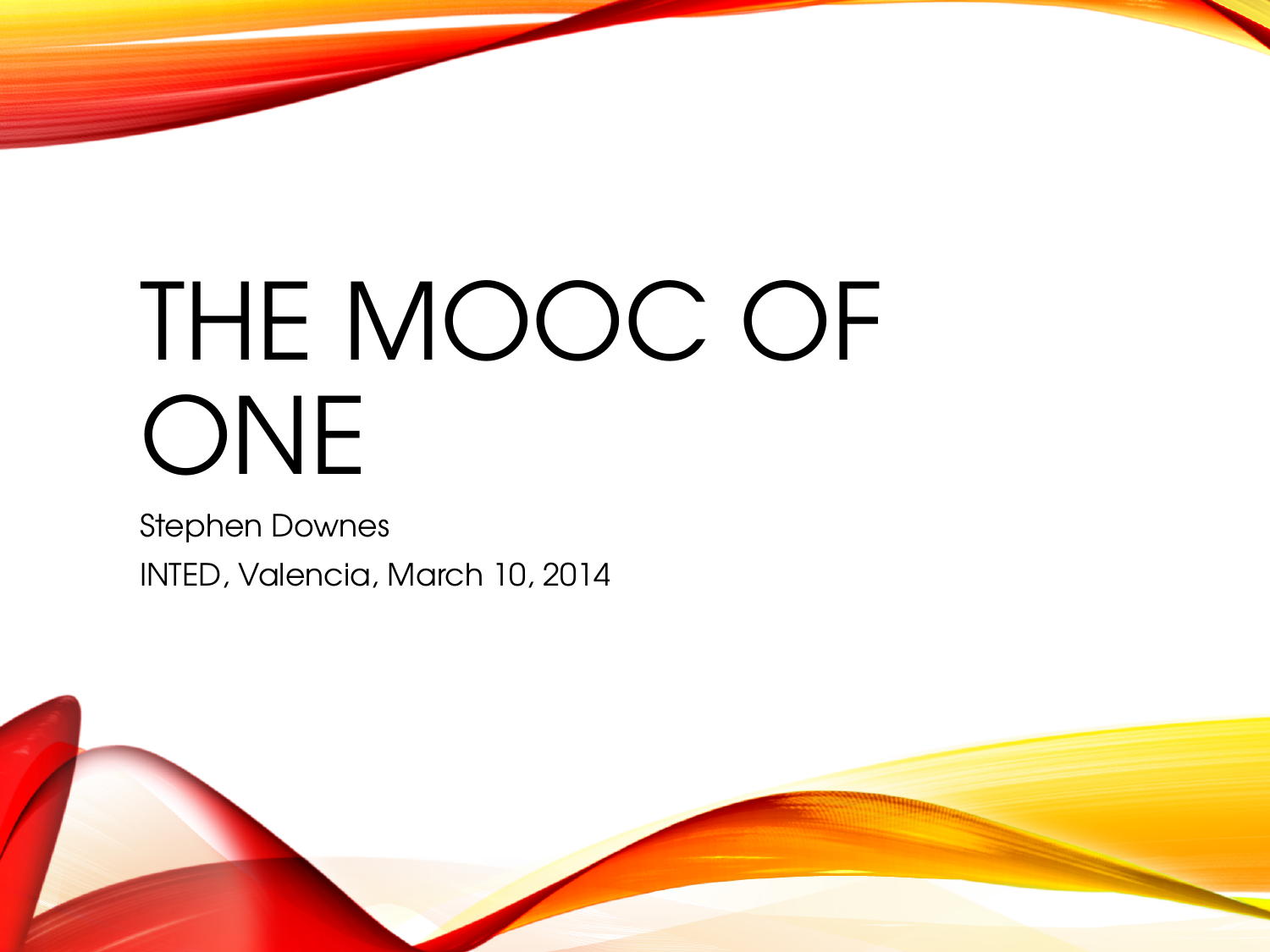

# The MOOC of One
Stephen Downes
INTED, Valencia, March 10, 2014